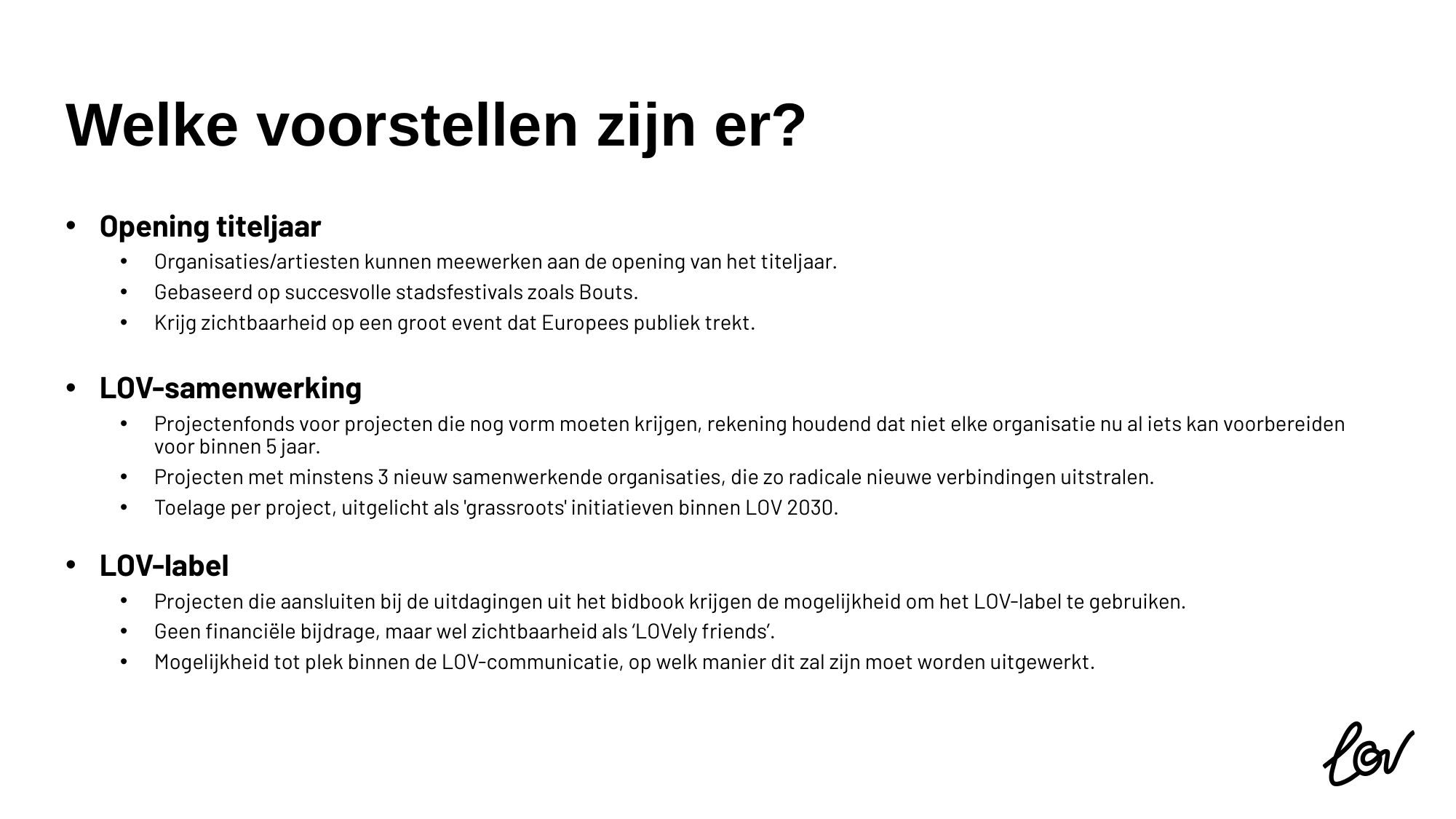

Welke voorstellen zijn er?

Opening titeljaar
Organisaties/artiesten kunnen meewerken aan de opening van het titeljaar.
Gebaseerd op succesvolle stadsfestivals zoals Bouts.
Krijg zichtbaarheid op een groot event dat Europees publiek trekt.
LOV-samenwerking
Projectenfonds voor projecten die nog vorm moeten krijgen, rekening houdend dat niet elke organisatie nu al iets kan voorbereiden voor binnen 5 jaar.
Projecten met minstens 3 nieuw samenwerkende organisaties, die zo radicale nieuwe verbindingen uitstralen.
Toelage per project, uitgelicht als 'grassroots' initiatieven binnen LOV 2030.
LOV-label
Projecten die aansluiten bij de uitdagingen uit het bidbook krijgen de mogelijkheid om het LOV-label te gebruiken.
Geen financiële bijdrage, maar wel zichtbaarheid als ‘LOVely friends’.
Mogelijkheid tot plek binnen de LOV-communicatie, op welk manier dit zal zijn moet worden uitgewerkt.